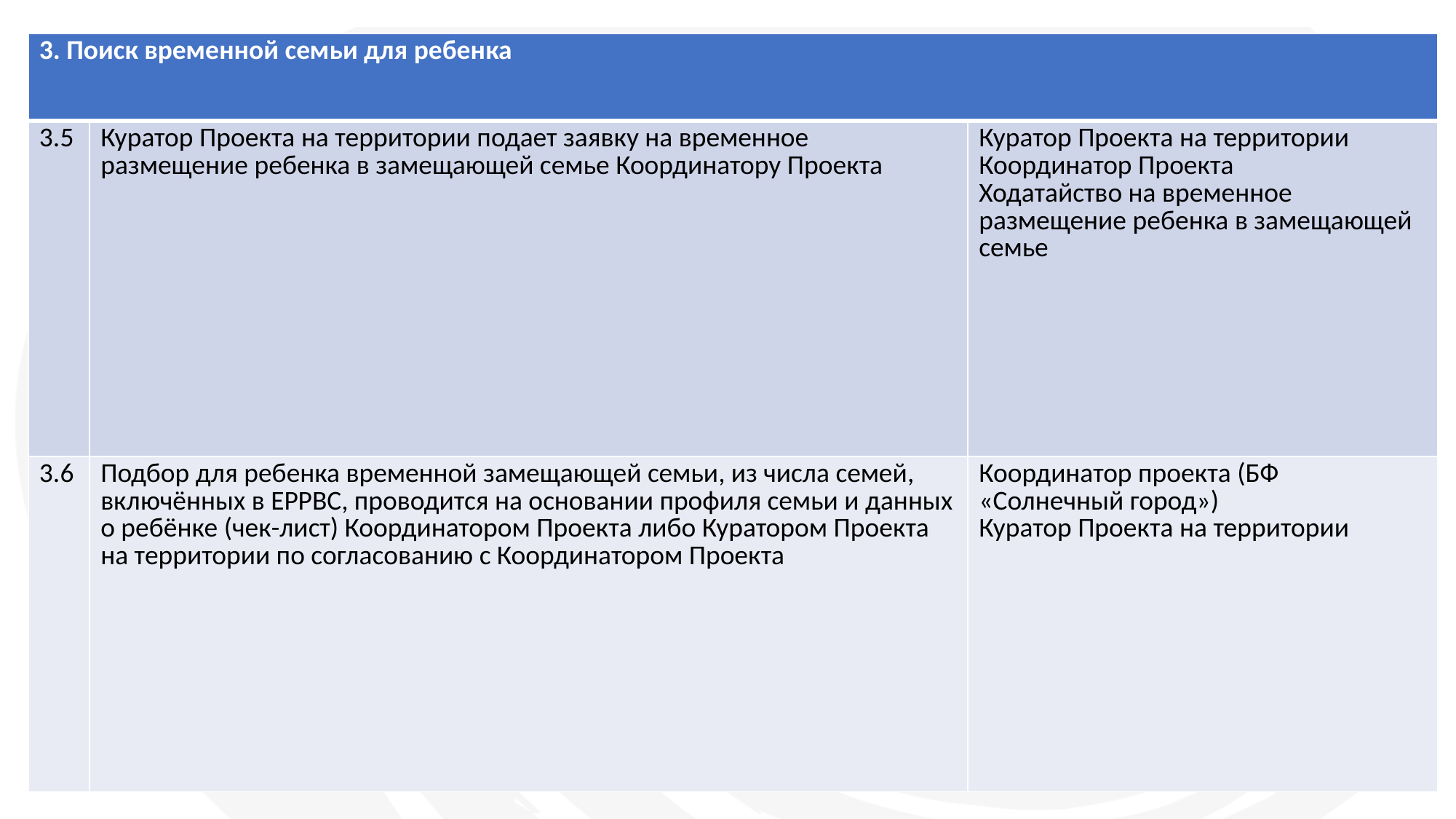

| 3. Поиск временной семьи для ребенка |  |  |
| --- | --- | --- |
| 3.5 | Куратор Проекта на территории подает заявку на временное размещение ребенка в замещающей семье Координатору Проекта | Куратор Проекта на территории Координатор Проекта Ходатайство на временное размещение ребенка в замещающей семье |
| 3.6 | Подбор для ребенка временной замещающей семьи, из числа семей, включённых в ЕРРВС, проводится на основании профиля семьи и данных о ребёнке (чек-лист) Координатором Проекта либо Куратором Проекта на территории по согласованию с Координатором Проекта | Координатор проекта (БФ «Солнечный город») Куратор Проекта на территории |
sgdeti.ru